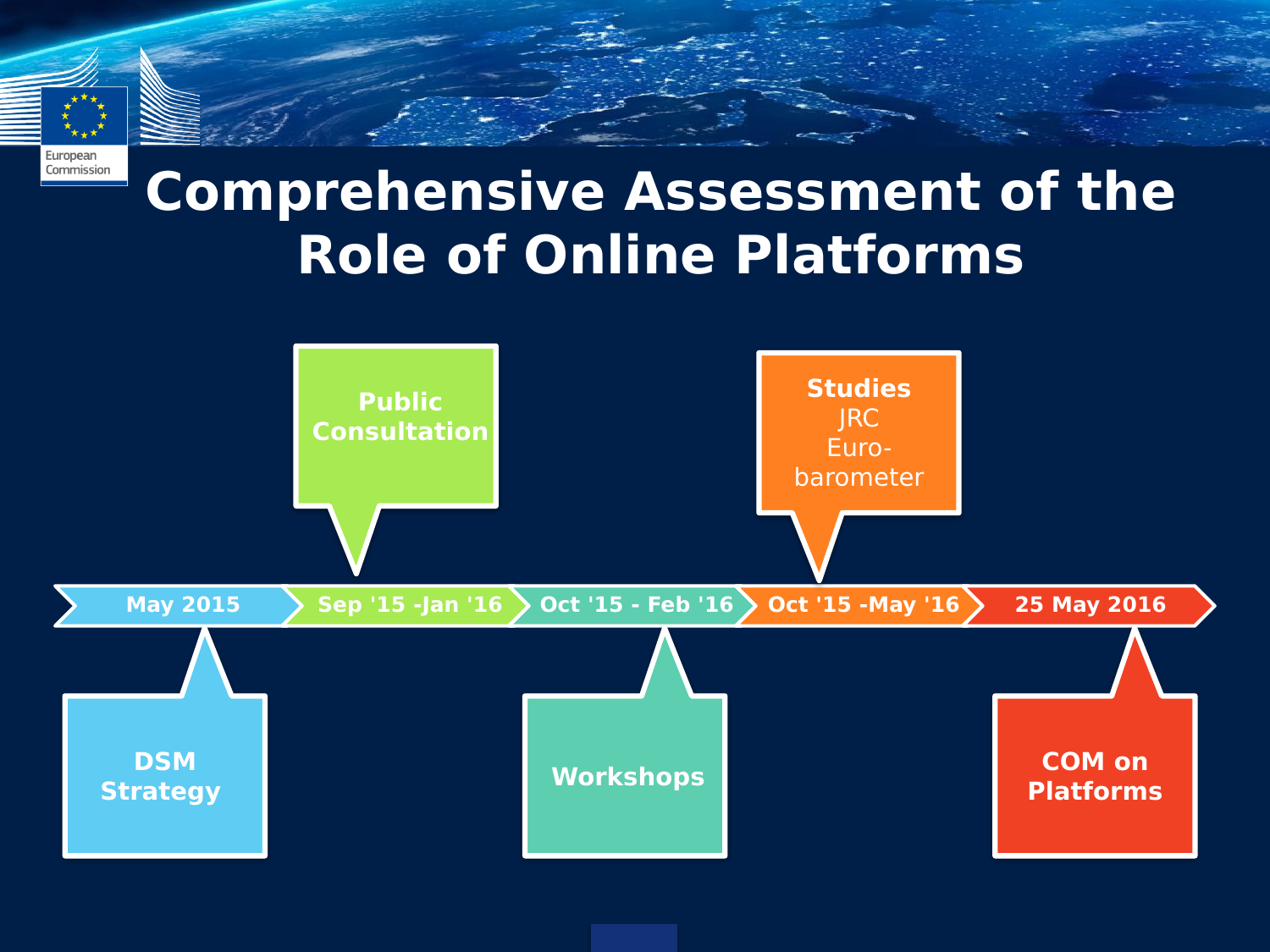

# Comprehensive Assessment of the Role of Online Platforms

Studies
JRC
Euro-barometer
Public Consultation
May 2015
Sep '15 -Jan '16
Oct '15 - Feb '16
Oct '15 -May '16
25 May 2016

COM on
Platforms
DSM Strategy
Workshops